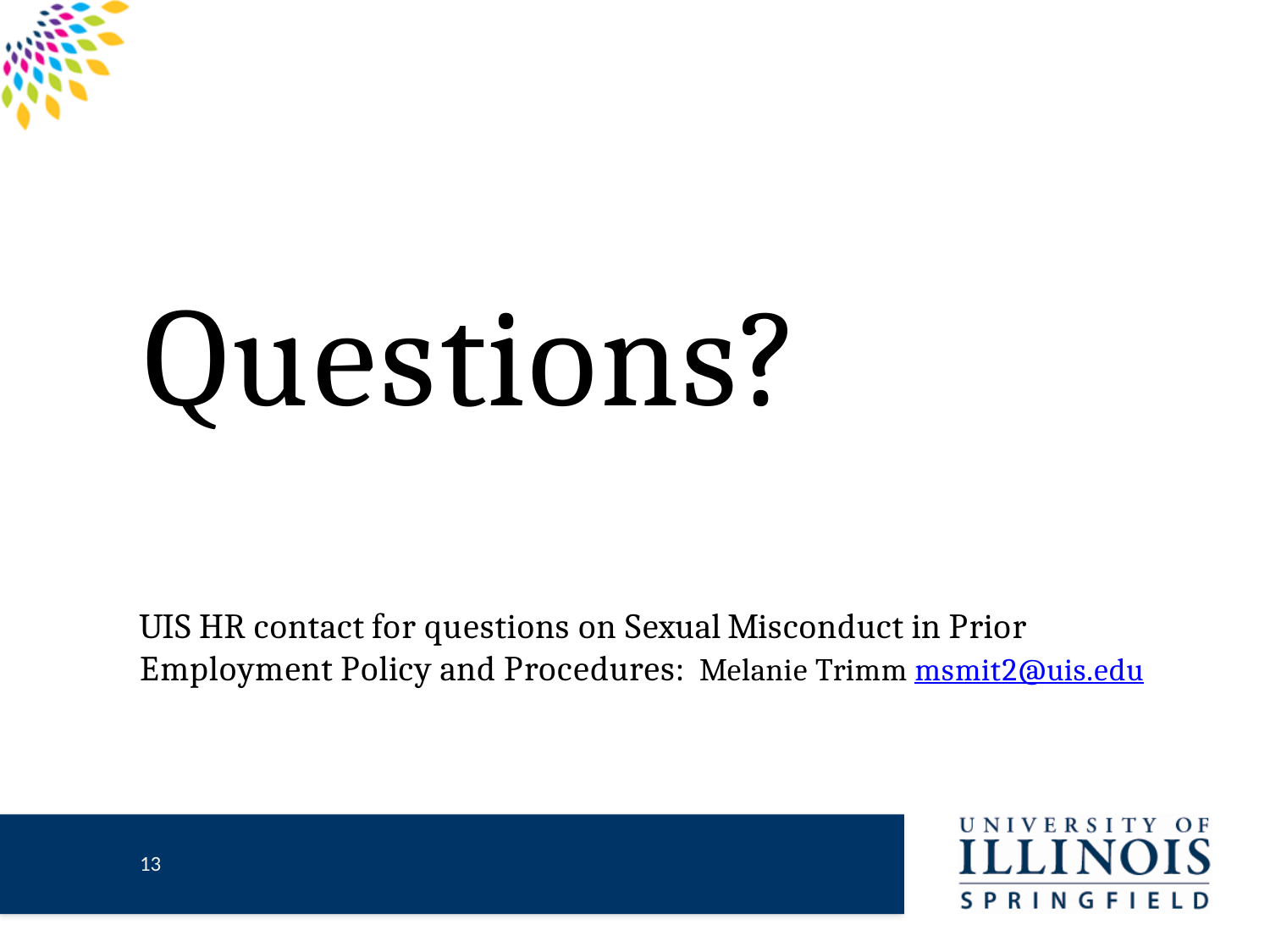

# Questions? UIS HR contact for questions on Sexual Misconduct in Prior Employment Policy and Procedures:  Melanie Trimm msmit2@uis.edu
13